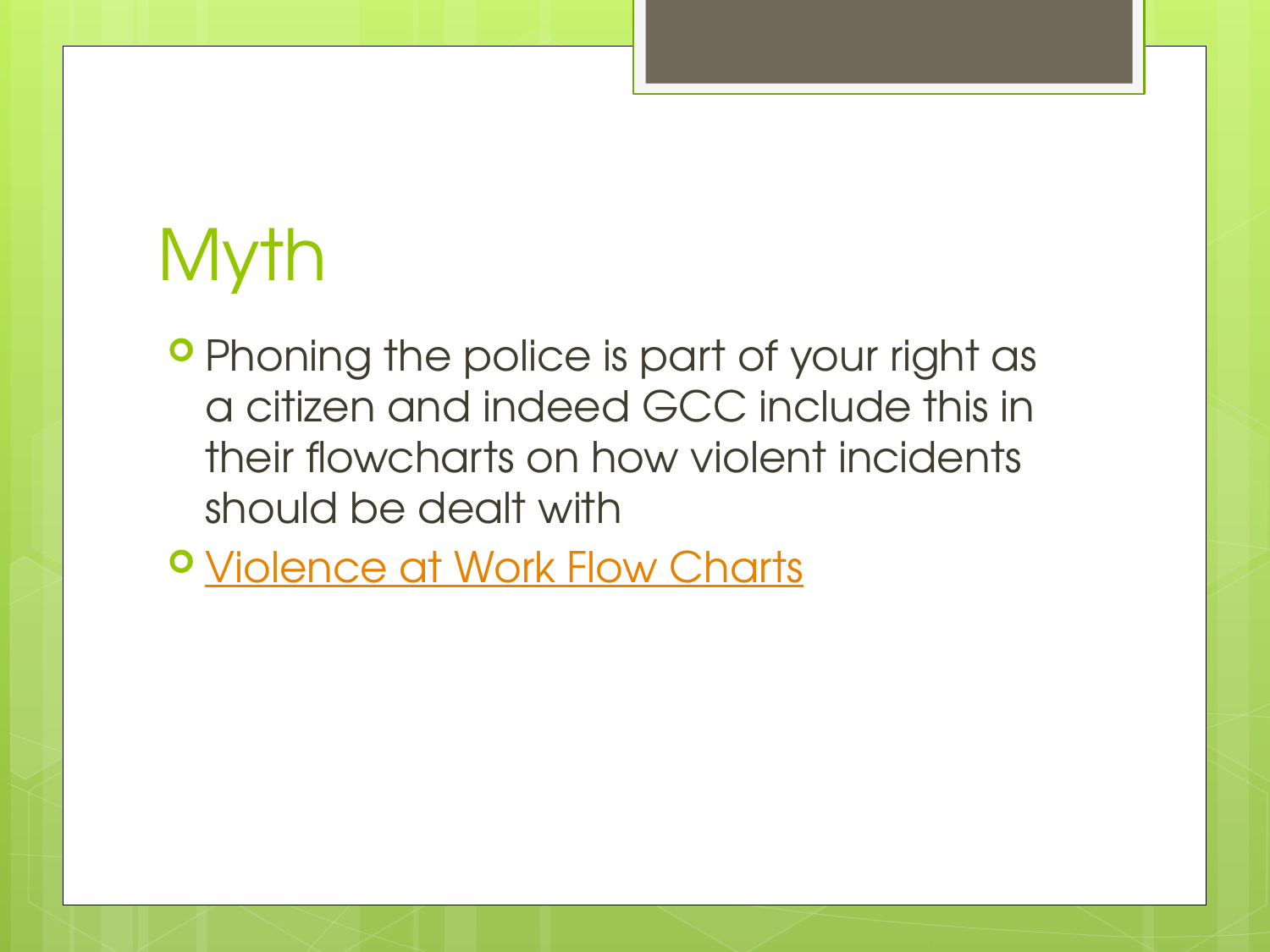

# Myth
Phoning the police is part of your right as a citizen and indeed GCC include this in their flowcharts on how violent incidents should be dealt with
Violence at Work Flow Charts